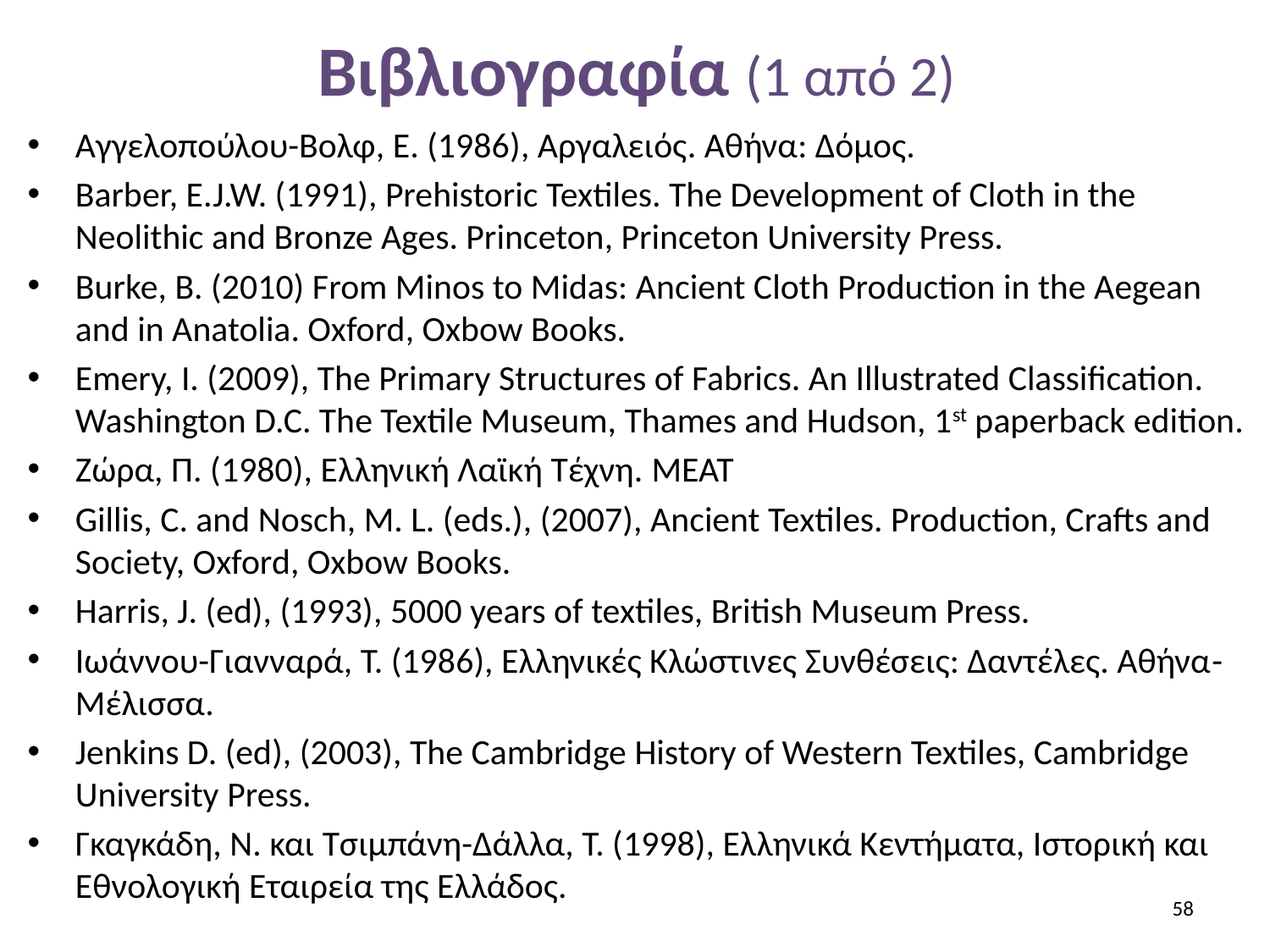

# Βιβλιογραφία (1 από 2)
Αγγελοπούλου-Βολφ, E. (1986), Αργαλειός. Αθήνα: Δόμος.
Barber, E.J.W. (1991), Prehistoric Textiles. The Development of Cloth in the Neolithic and Bronze Ages. Princeton, Princeton University Press.
Burke, B. (2010) From Minos to Midas: Ancient Cloth Production in the Aegean and in Anatolia. Oxford, Oxbow Books.
Emery, I. (2009), The Primary Structures of Fabrics. An Illustrated Classification. Washington D.C. The Textile Museum, Thames and Hudson, 1st paperback edition.
Ζώρα, Π. (1980), Ελληνική Λαϊκή Τέχνη. MEAT
Gillis, C. and Nosch, M. L. (eds.), (2007), Ancient Textiles. Production, Crafts and Society, Oxford, Oxbow Books.
Harris, J. (ed), (1993), 5000 years of textiles, British Museum Press.
Ιωάννου-Γιανναρά, Τ. (1986), Ελληνικές Κλώστινες Συνθέσεις: Δαντέλες. Αθήνα- Μέλισσα.
Jenkins D. (ed), (2003), The Cambridge History of Western Textiles, Cambridge University Press.
Γκαγκάδη, Ν. και Τσιμπάνη-Δάλλα, Τ. (1998), Ελληνικά Κεντήματα, Ιστορική και Εθνολογική Εταιρεία της Ελλάδος.

58